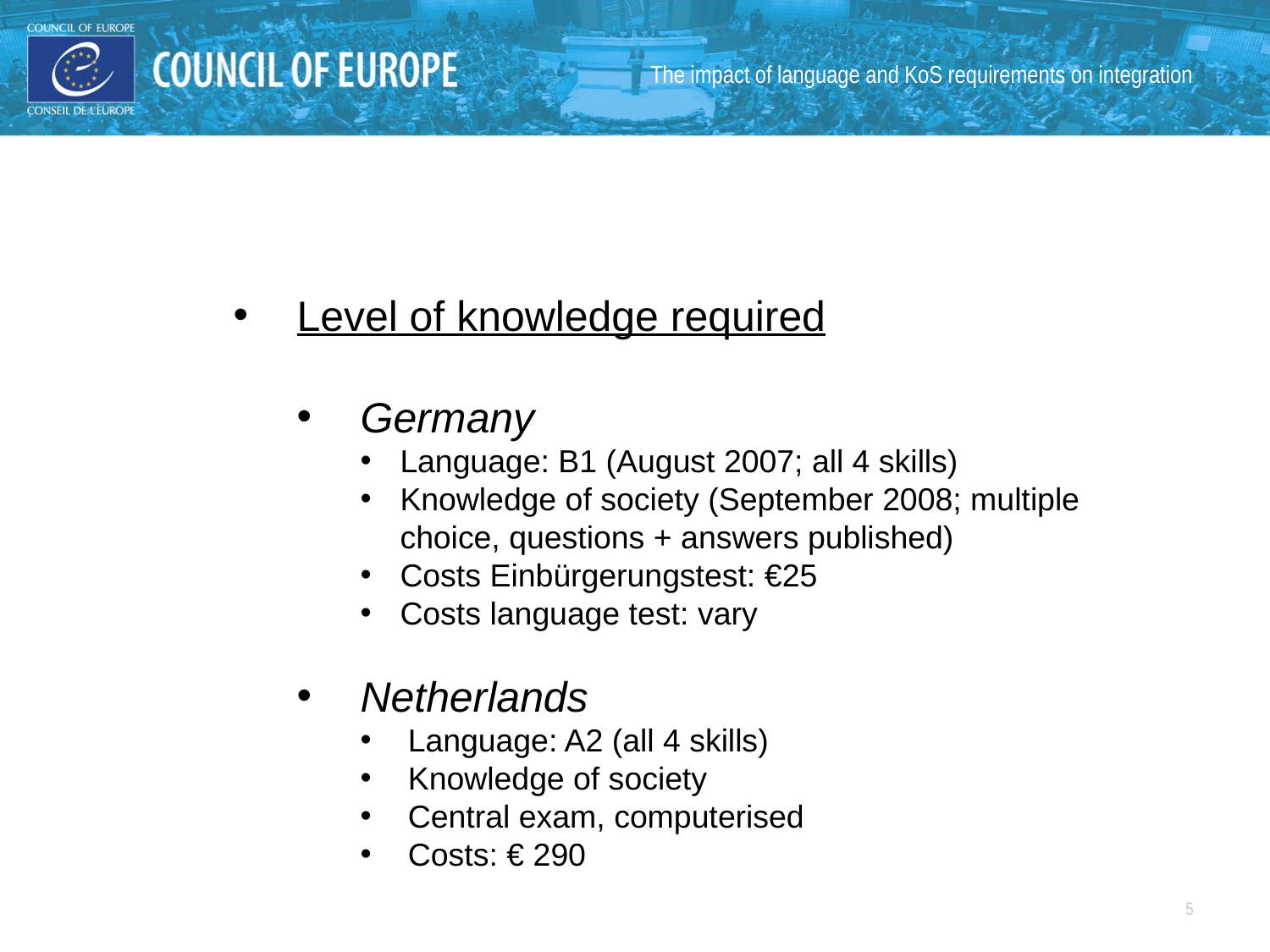

The impact of language and KoS requirements on integration
Level of knowledge required

Germany
Language: B1 (August 2007; all 4 skills)
Knowledge of society (September 2008; multiple choice, questions + answers published)
Costs Einbürgerungstest: €25
Costs language test: vary

Netherlands
Language: A2 (all 4 skills)
Knowledge of society
Central exam, computerised
Costs: € 290

5